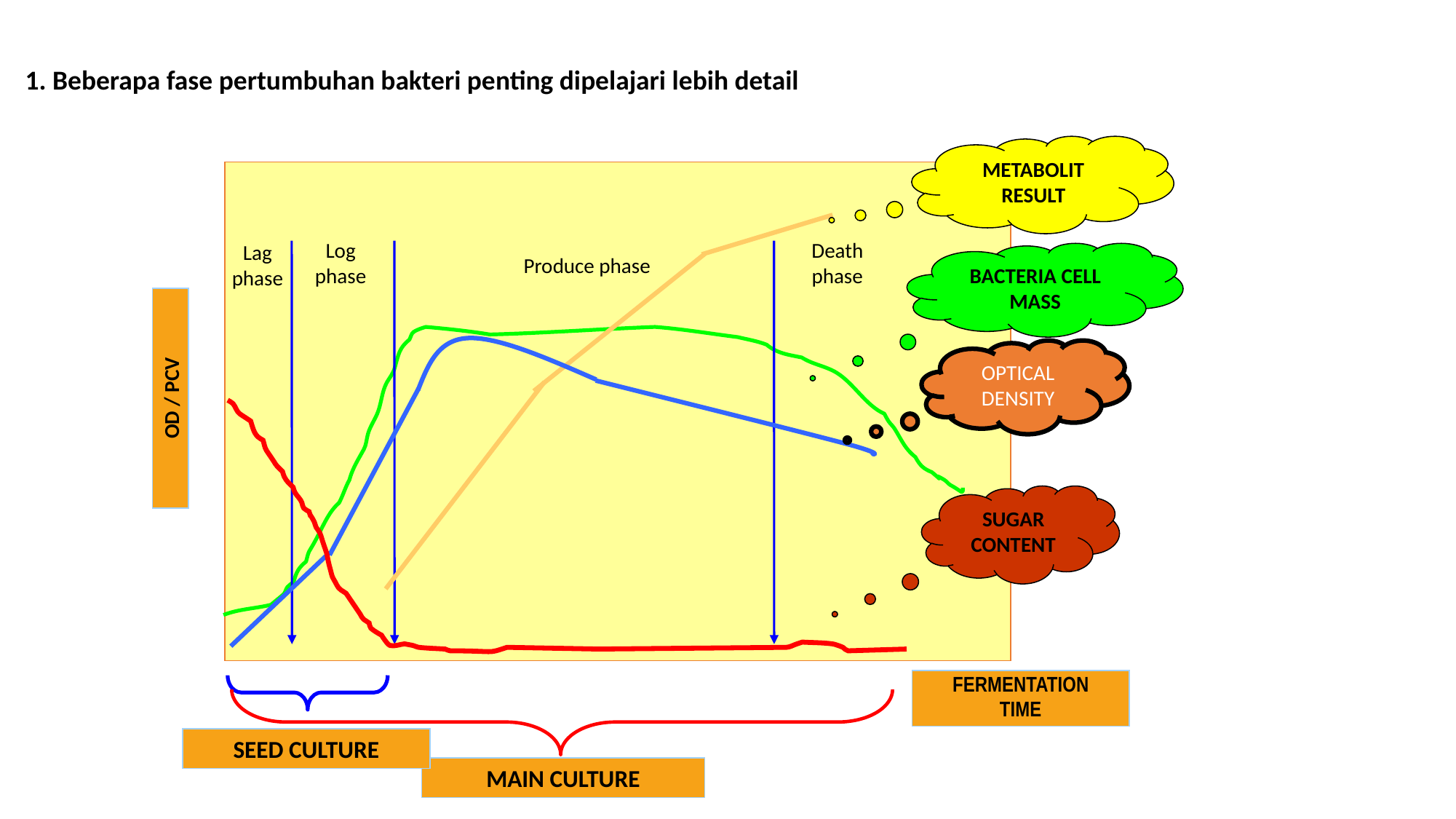

1. Beberapa fase pertumbuhan bakteri penting dipelajari lebih detail
METABOLIT
RESULT

Log
phase
Death
phase
Lag
phase

BACTERIA CELL MASS
Produce phase

OPTICAL DENSITY
OD / PCV

SUGAR CONTENT

FERMENTATION
TIME
SEED CULTURE
MAIN CULTURE